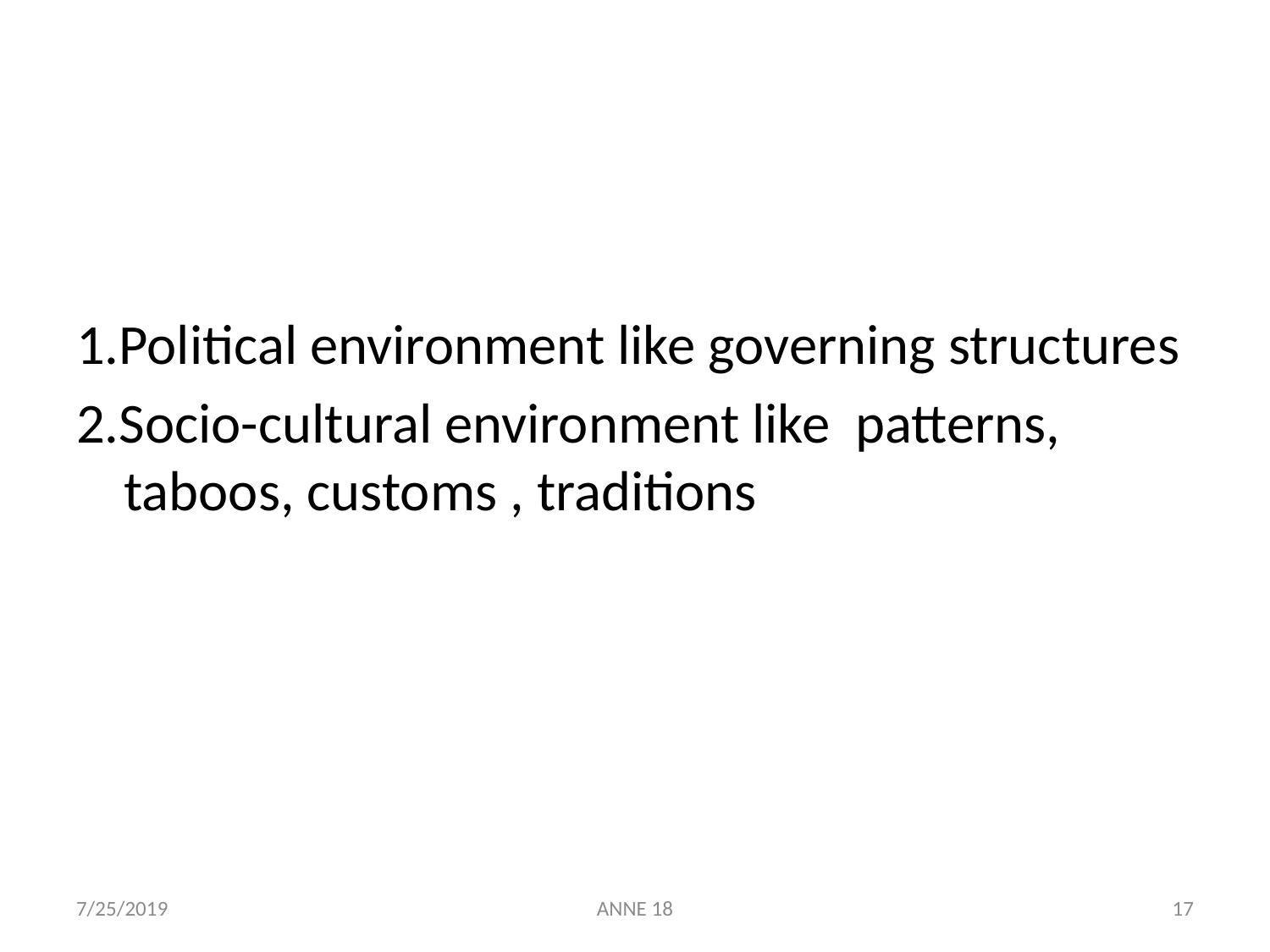

#

1.Political environment like governing structures
2.Socio-cultural environment like  patterns, taboos, customs , traditions

7/25/2019
ANNE 18
17